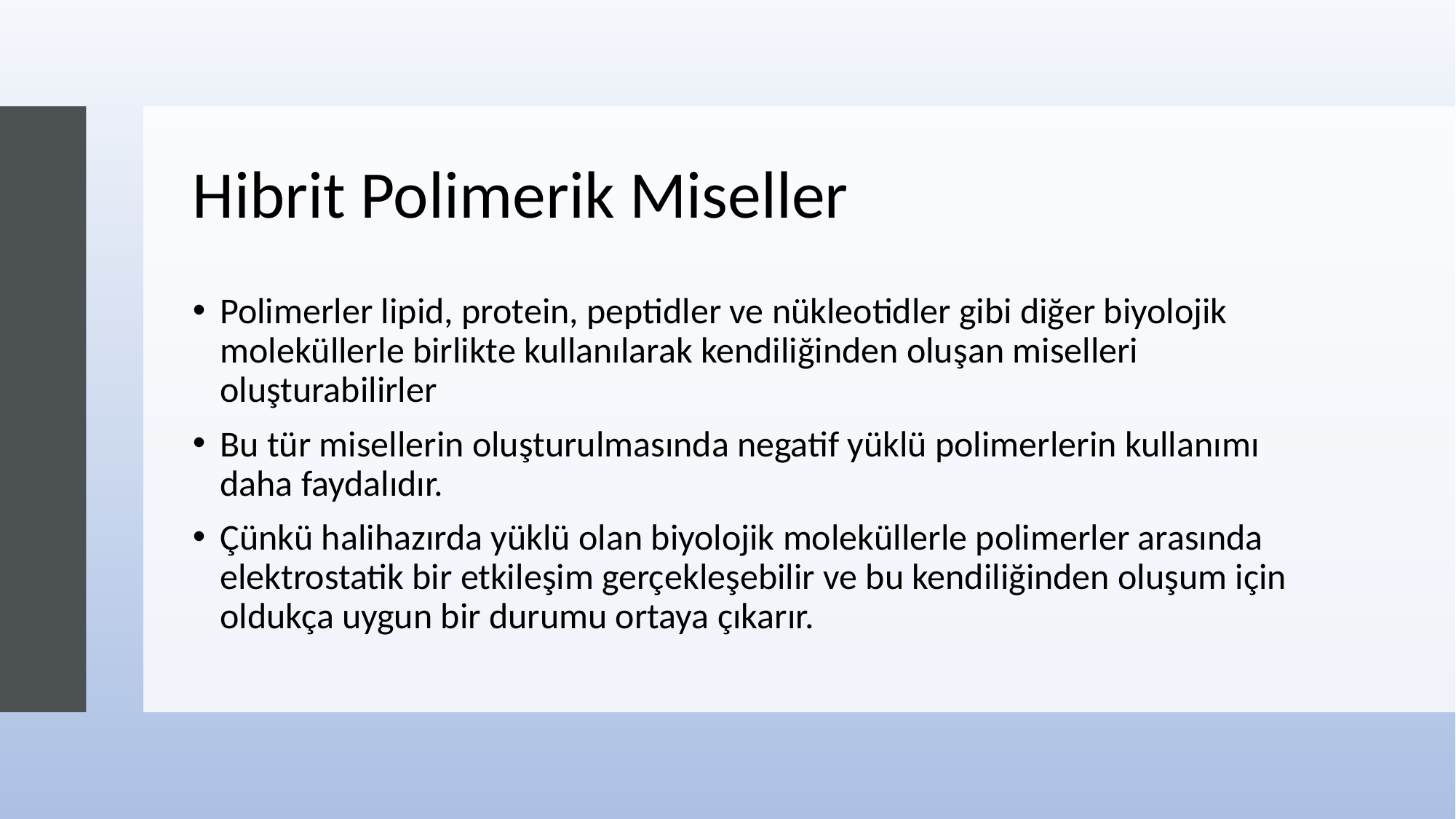

# Hibrit Polimerik Miseller
Polimerler lipid, protein, peptidler ve nükleotidler gibi diğer biyolojik moleküllerle birlikte kullanılarak kendiliğinden oluşan miselleri oluşturabilirler
Bu tür misellerin oluşturulmasında negatif yüklü polimerlerin kullanımı daha faydalıdır.
Çünkü halihazırda yüklü olan biyolojik moleküllerle polimerler arasında elektrostatik bir etkileşim gerçekleşebilir ve bu kendiliğinden oluşum için oldukça uygun bir durumu ortaya çıkarır.